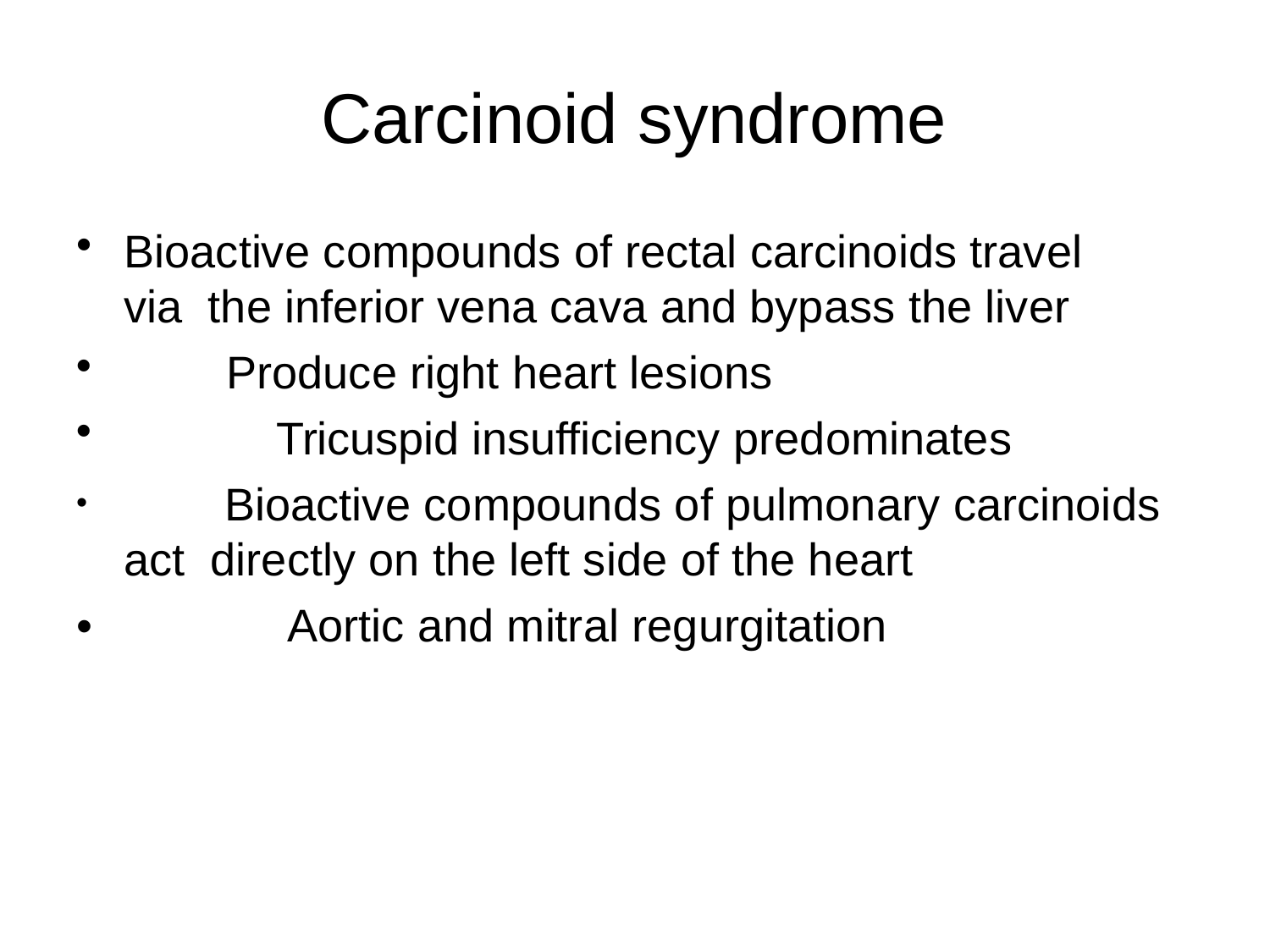

# Carcinoid syndrome
Bioactive compounds of rectal carcinoids travel via  the inferior vena cava and bypass the liver
Produce right heart lesions
Tricuspid insufficiency predominates
	Bioactive compounds of pulmonary carcinoids act  directly on the left side of the heart
Aortic and mitral regurgitation
•